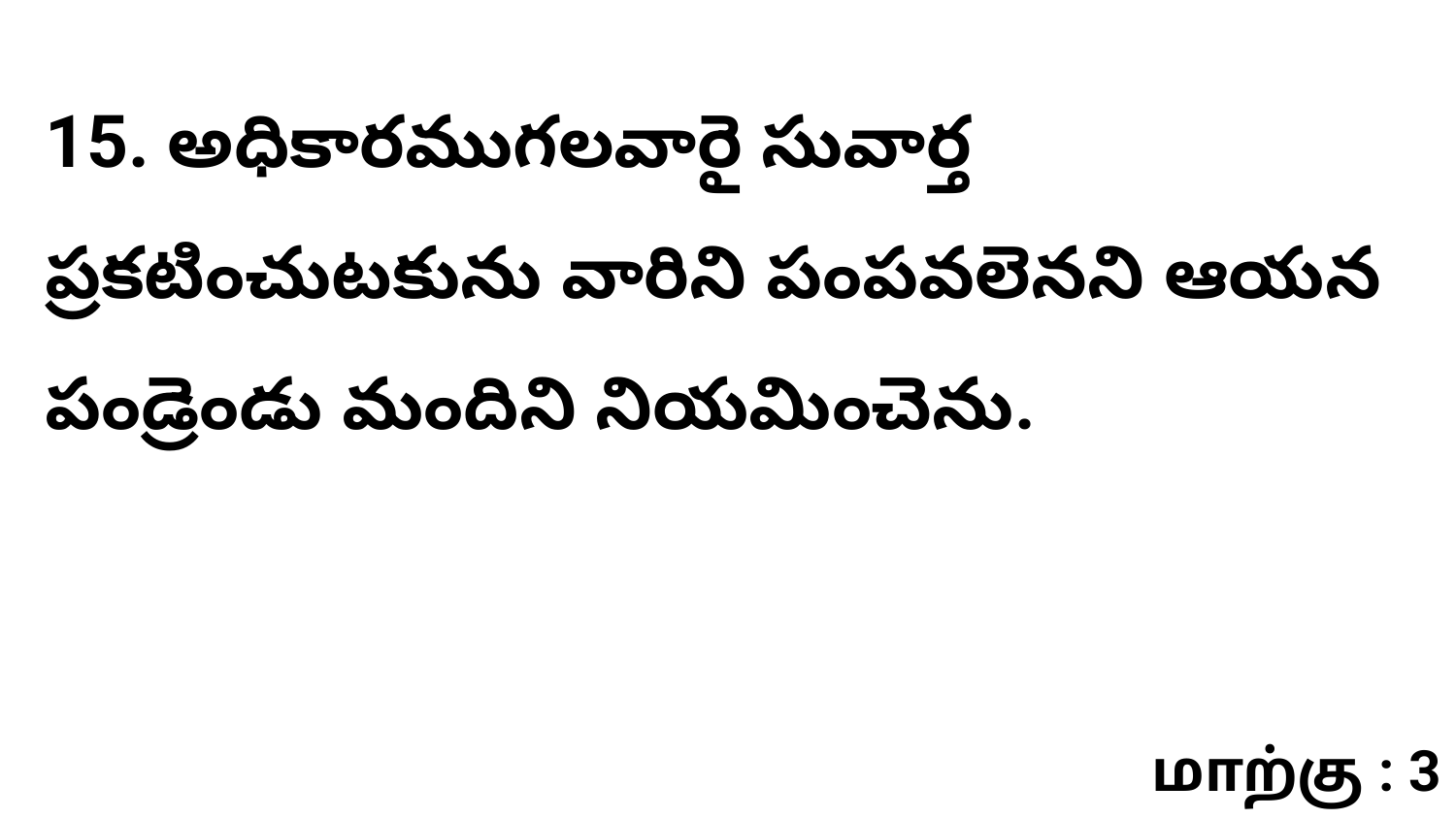

15. అధికారముగలవారై సువార్త ప్రకటించుటకును వారిని పంపవలెనని ఆయన పండ్రెండు మందిని నియమించెను.
மாற்கு : 3